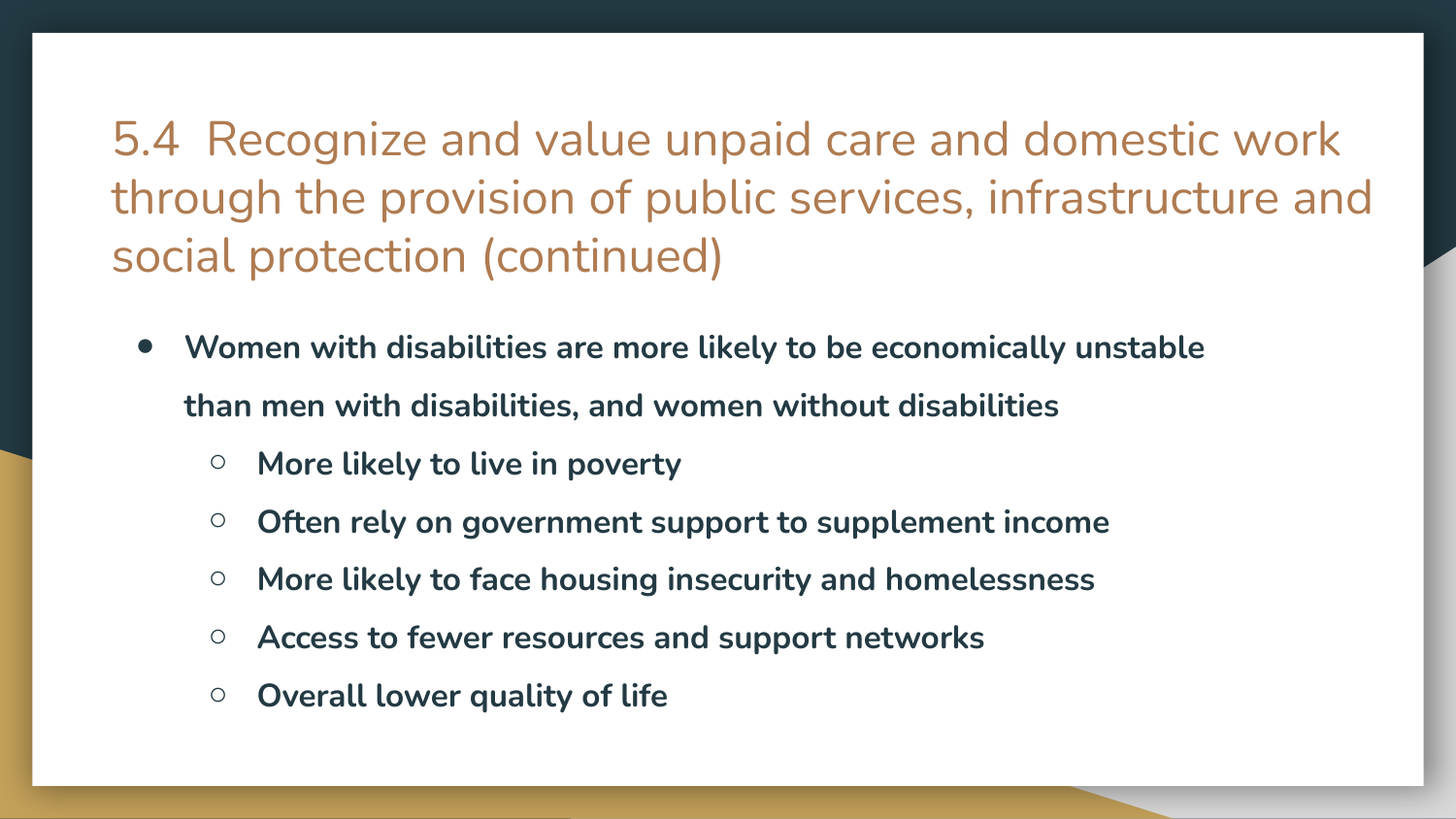

# 5.4  Recognize and value unpaid care and domestic work through the provision of public services, infrastructure and social protection (continued)
Women with disabilities are more likely to be economically unstable than men with disabilities, and women without disabilities
More likely to live in poverty
Often rely on government support to supplement income
More likely to face housing insecurity and homelessness
Access to fewer resources and support networks
Overall lower quality of life